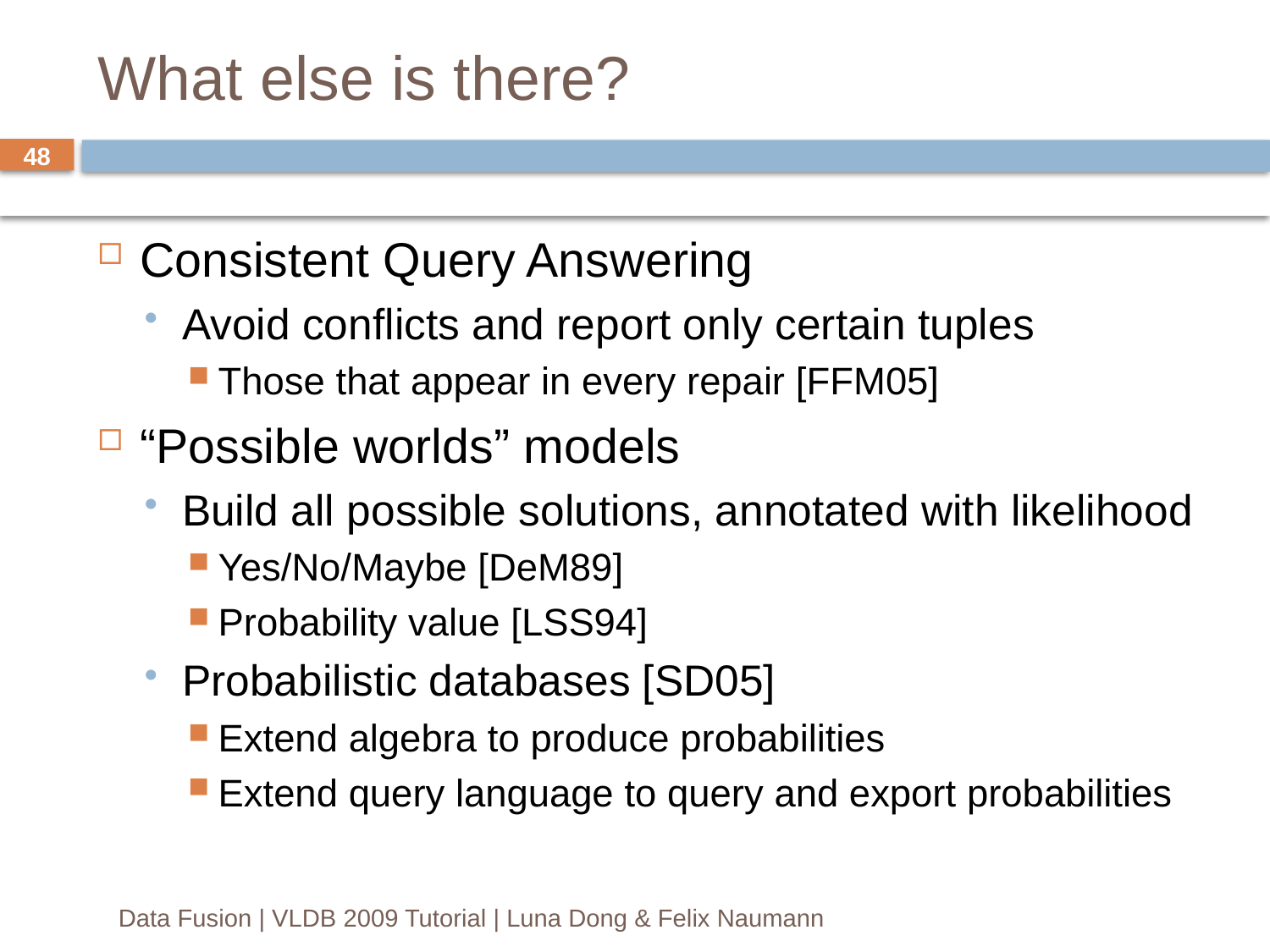

# What else is there?
48
Consistent Query Answering
Avoid conflicts and report only certain tuples
Those that appear in every repair [FFM05]
“Possible worlds” models
Build all possible solutions, annotated with likelihood
Yes/No/Maybe [DeM89]
Probability value [LSS94]
Probabilistic databases [SD05]
Extend algebra to produce probabilities
Extend query language to query and export probabilities
Data Fusion | VLDB 2009 Tutorial | Luna Dong & Felix Naumann